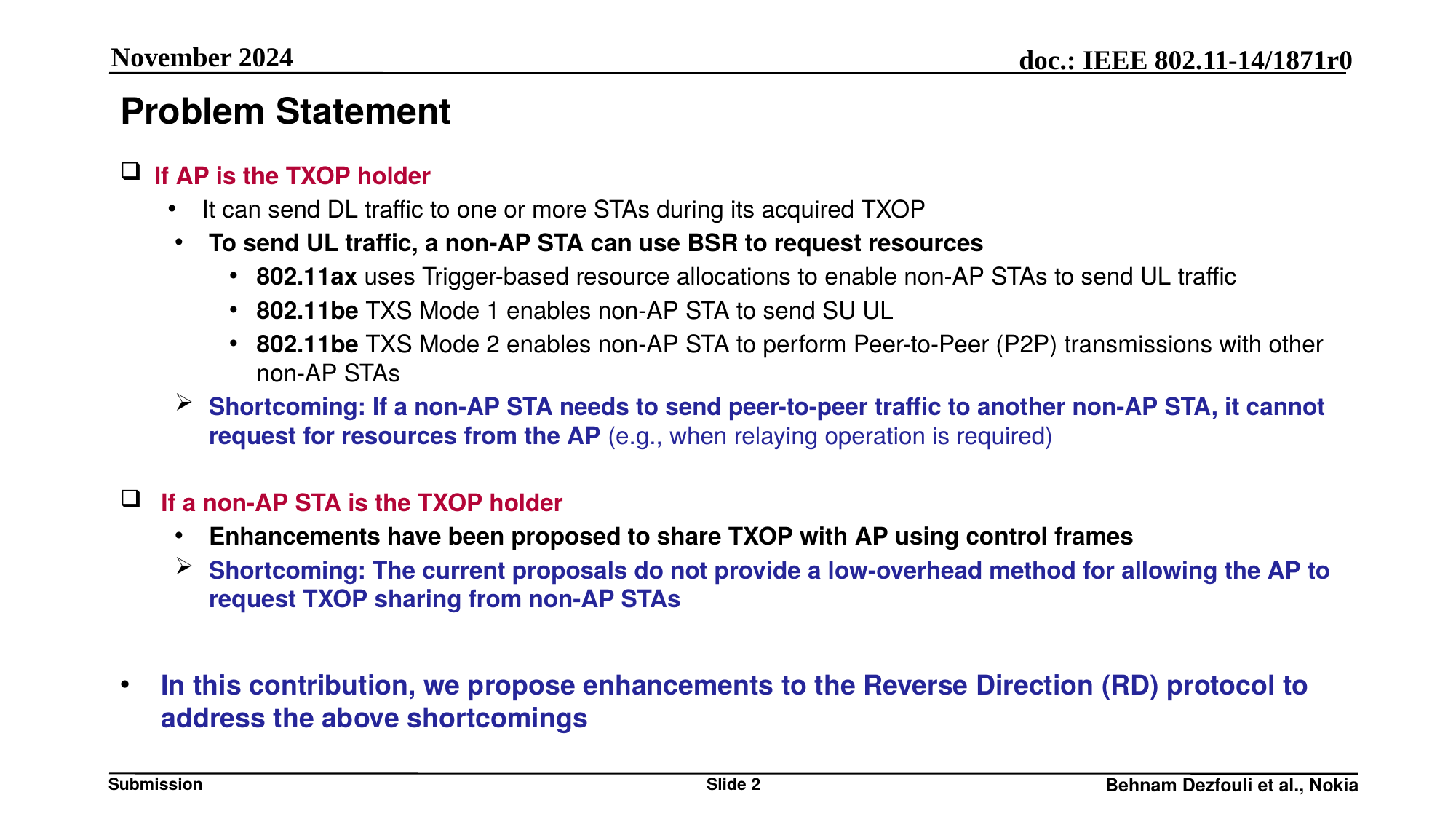

November 2024
# Problem Statement
If AP is the TXOP holder
It can send DL traffic to one or more STAs during its acquired TXOP
To send UL traffic, a non-AP STA can use BSR to request resources
802.11ax uses Trigger-based resource allocations to enable non-AP STAs to send UL traffic
802.11be TXS Mode 1 enables non-AP STA to send SU UL
802.11be TXS Mode 2 enables non-AP STA to perform Peer-to-Peer (P2P) transmissions with other non-AP STAs
Shortcoming: If a non-AP STA needs to send peer-to-peer traffic to another non-AP STA, it cannot request for resources from the AP (e.g., when relaying operation is required)

If a non-AP STA is the TXOP holder
Enhancements have been proposed to share TXOP with AP using control frames
Shortcoming: The current proposals do not provide a low-overhead method for allowing the AP to request TXOP sharing from non-AP STAs

In this contribution, we propose enhancements to the Reverse Direction (RD) protocol to address the above shortcomings

Slide 2
Behnam Dezfouli et al., Nokia